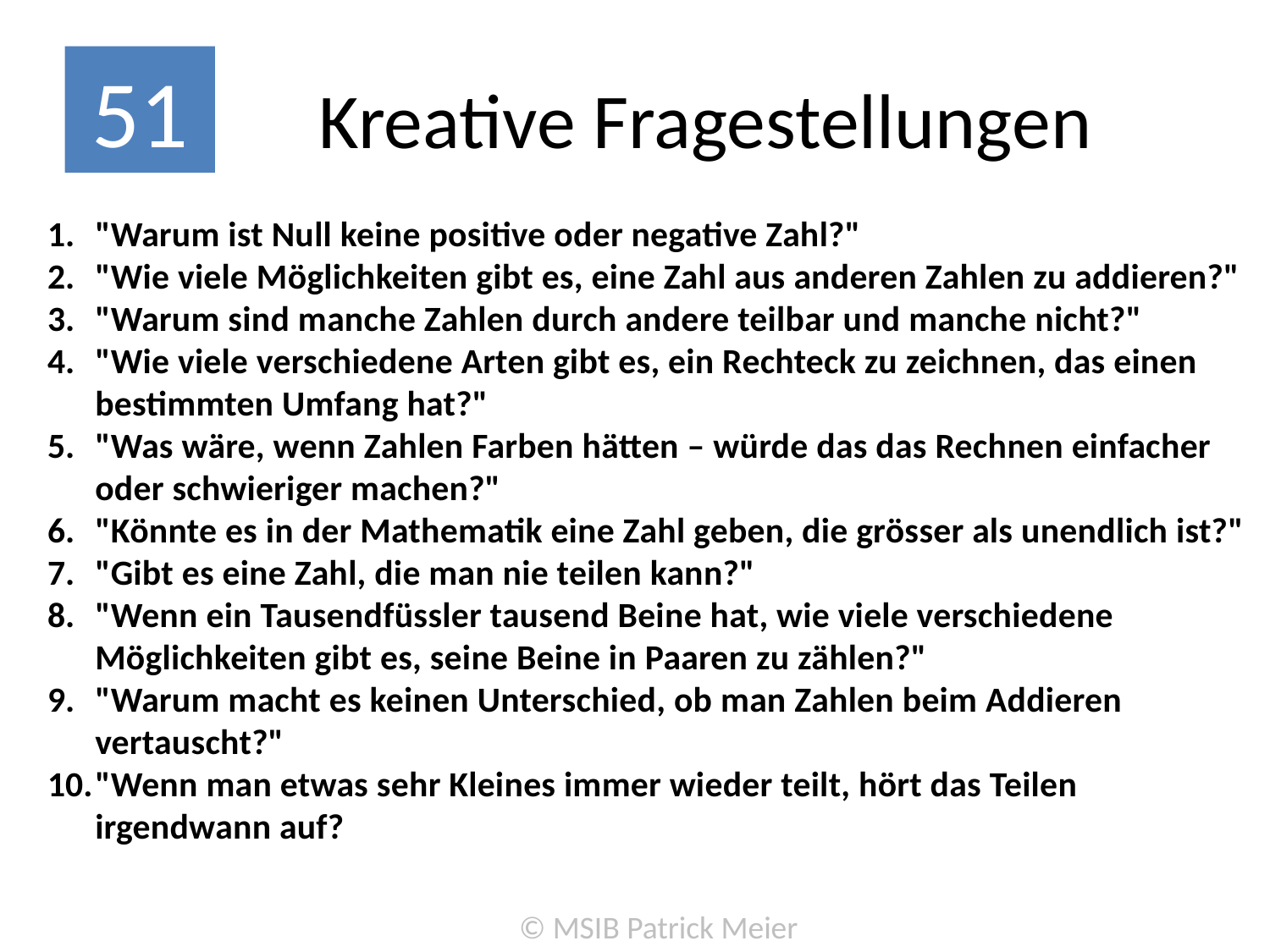

# Kreative Fragestellungen
51
"Warum ist Null keine positive oder negative Zahl?"
"Wie viele Möglichkeiten gibt es, eine Zahl aus anderen Zahlen zu addieren?"
"Warum sind manche Zahlen durch andere teilbar und manche nicht?"
"Wie viele verschiedene Arten gibt es, ein Rechteck zu zeichnen, das einen bestimmten Umfang hat?"
"Was wäre, wenn Zahlen Farben hätten – würde das das Rechnen einfacher oder schwieriger machen?"
"Könnte es in der Mathematik eine Zahl geben, die grösser als unendlich ist?"
"Gibt es eine Zahl, die man nie teilen kann?"
"Wenn ein Tausendfüssler tausend Beine hat, wie viele verschiedene Möglichkeiten gibt es, seine Beine in Paaren zu zählen?"
"Warum macht es keinen Unterschied, ob man Zahlen beim Addieren vertauscht?"
"Wenn man etwas sehr Kleines immer wieder teilt, hört das Teilen irgendwann auf?